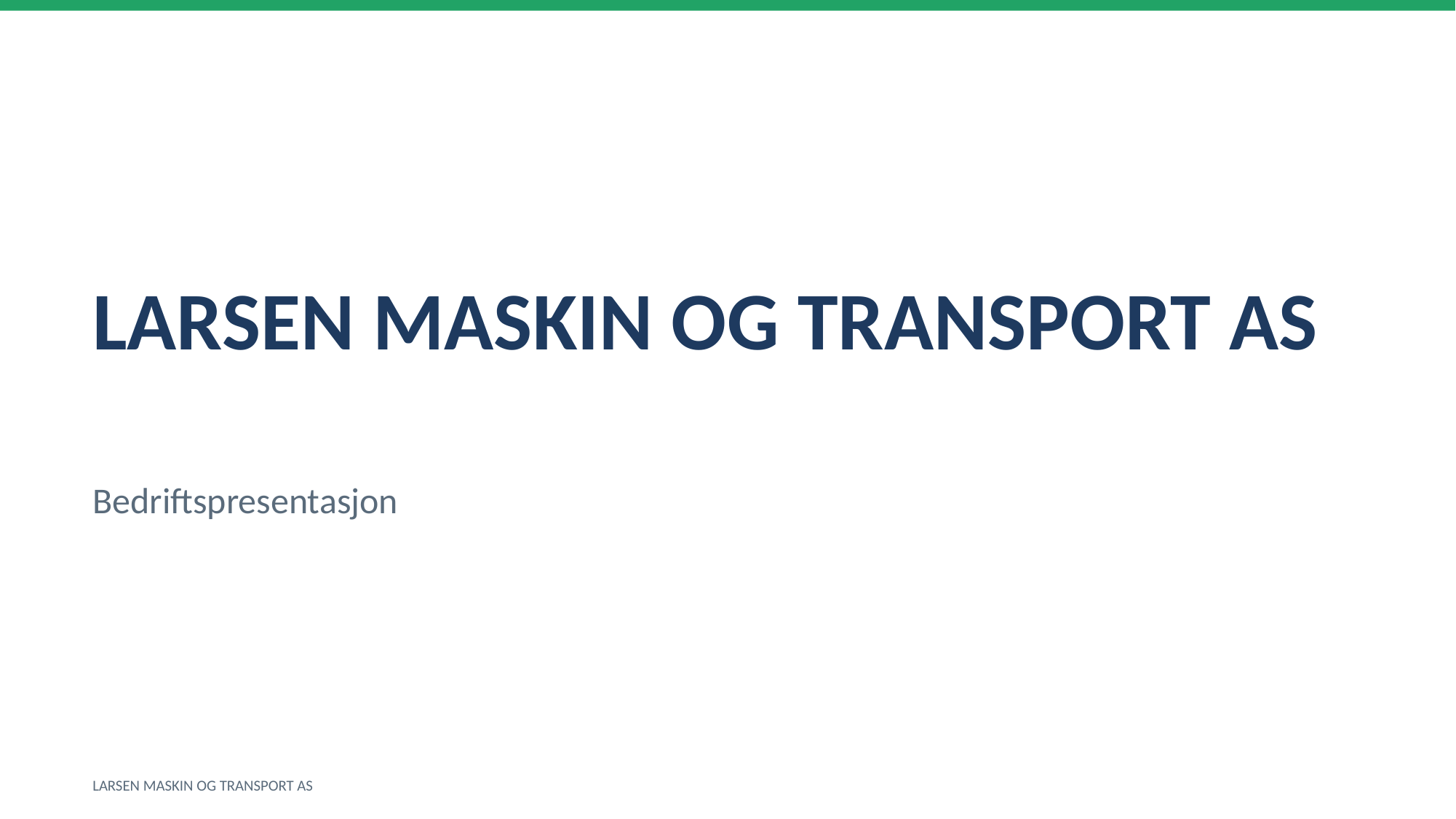

LARSEN MASKIN OG TRANSPORT AS
Bedriftspresentasjon
LARSEN MASKIN OG TRANSPORT AS